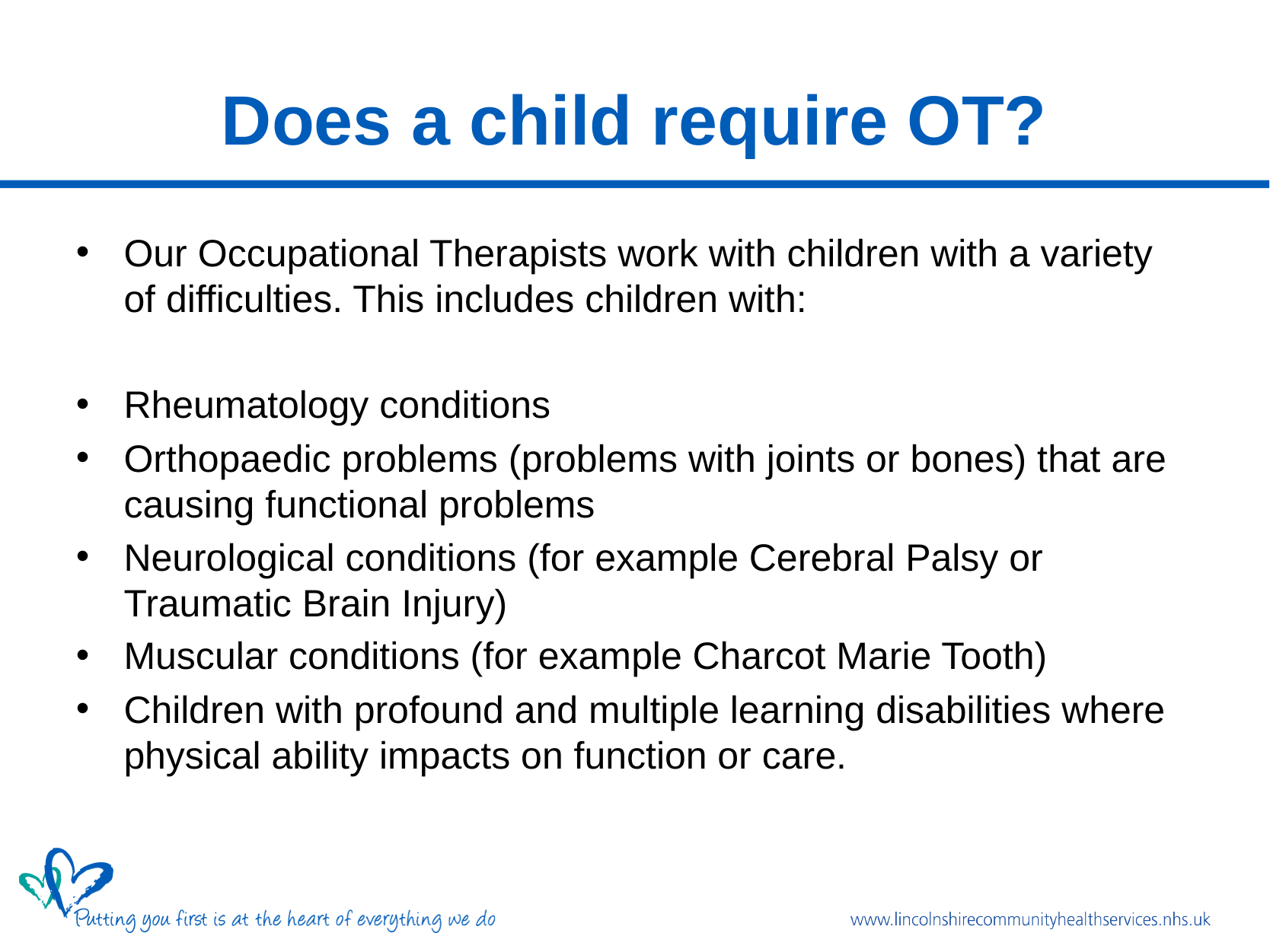

# Does a child require OT?
Our Occupational Therapists work with children with a variety of difficulties. This includes children with:

Rheumatology conditions
Orthopaedic problems (problems with joints or bones) that are causing functional problems
Neurological conditions (for example Cerebral Palsy or Traumatic Brain Injury)
Muscular conditions (for example Charcot Marie Tooth)
Children with profound and multiple learning disabilities where physical ability impacts on function or care.